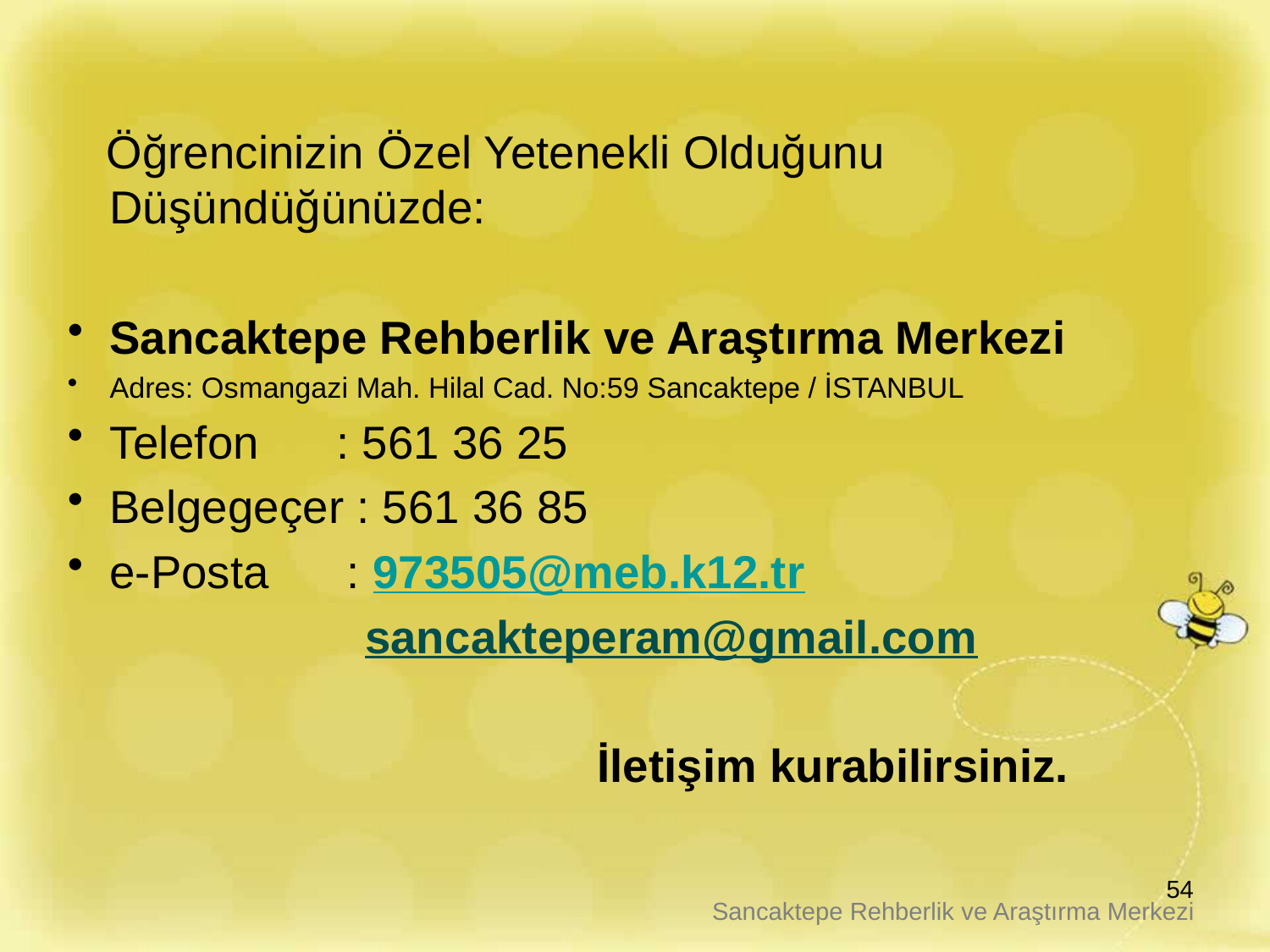

Öğrencinizin Özel Yetenekli Olduğunu Düşündüğünüzde:

Sancaktepe Rehberlik ve Araştırma Merkezi
Adres: Osmangazi Mah. Hilal Cad. No:59 Sancaktepe / İSTANBUL
Telefon      : 561 36 25
Belgegeçer : 561 36 85
e-Posta      : 973505@meb.k12.tr
                      sancakteperam@gmail.com

                                        İletişim kurabilirsiniz.

54
Sancaktepe Rehberlik ve Araştırma Merkezi